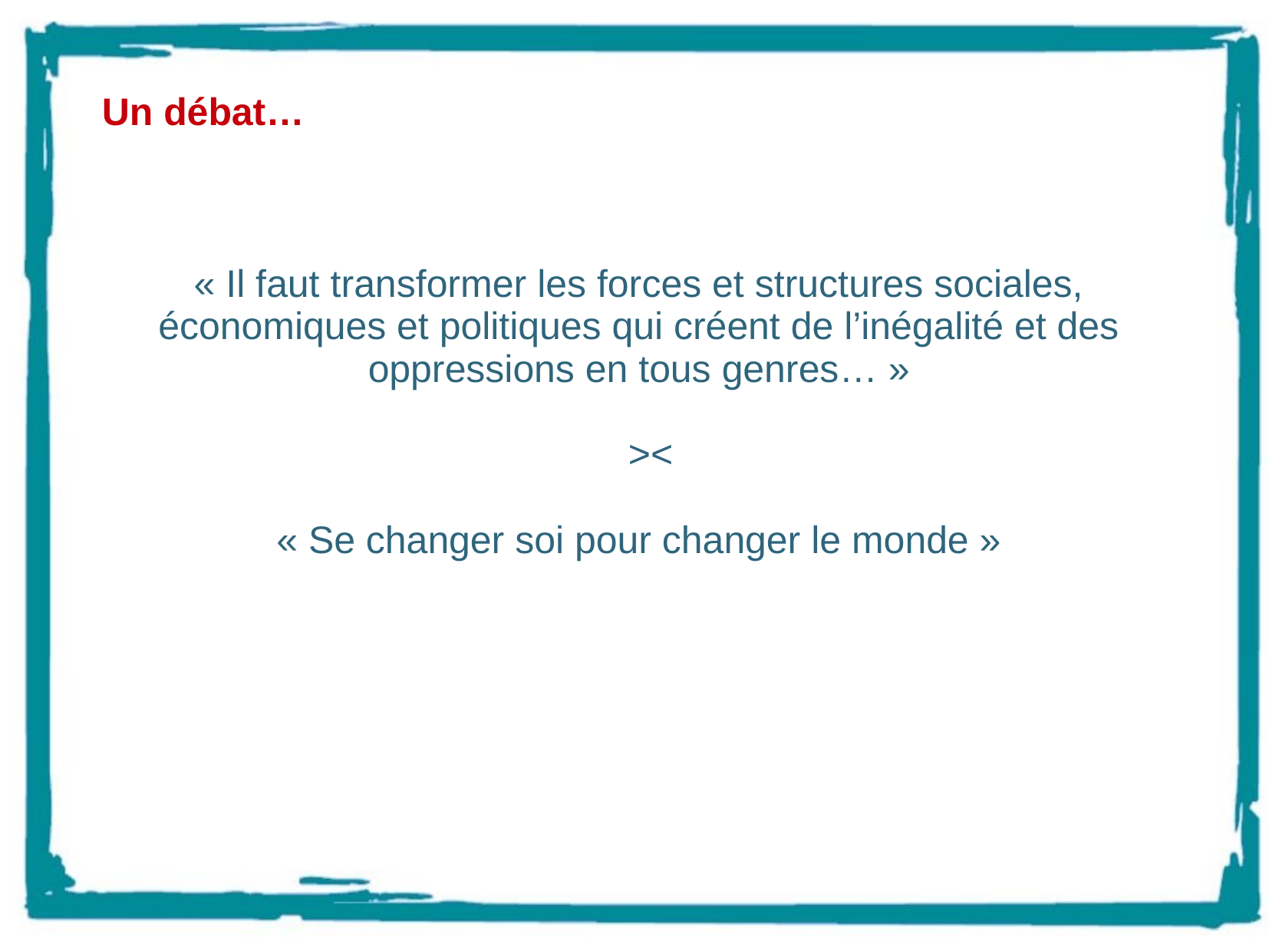

Un débat…

« Il faut transformer les forces et structures sociales, économiques et politiques qui créent de l’inégalité et des oppressions en tous genres… »

                                                 ><

« Se changer soi pour changer le monde »